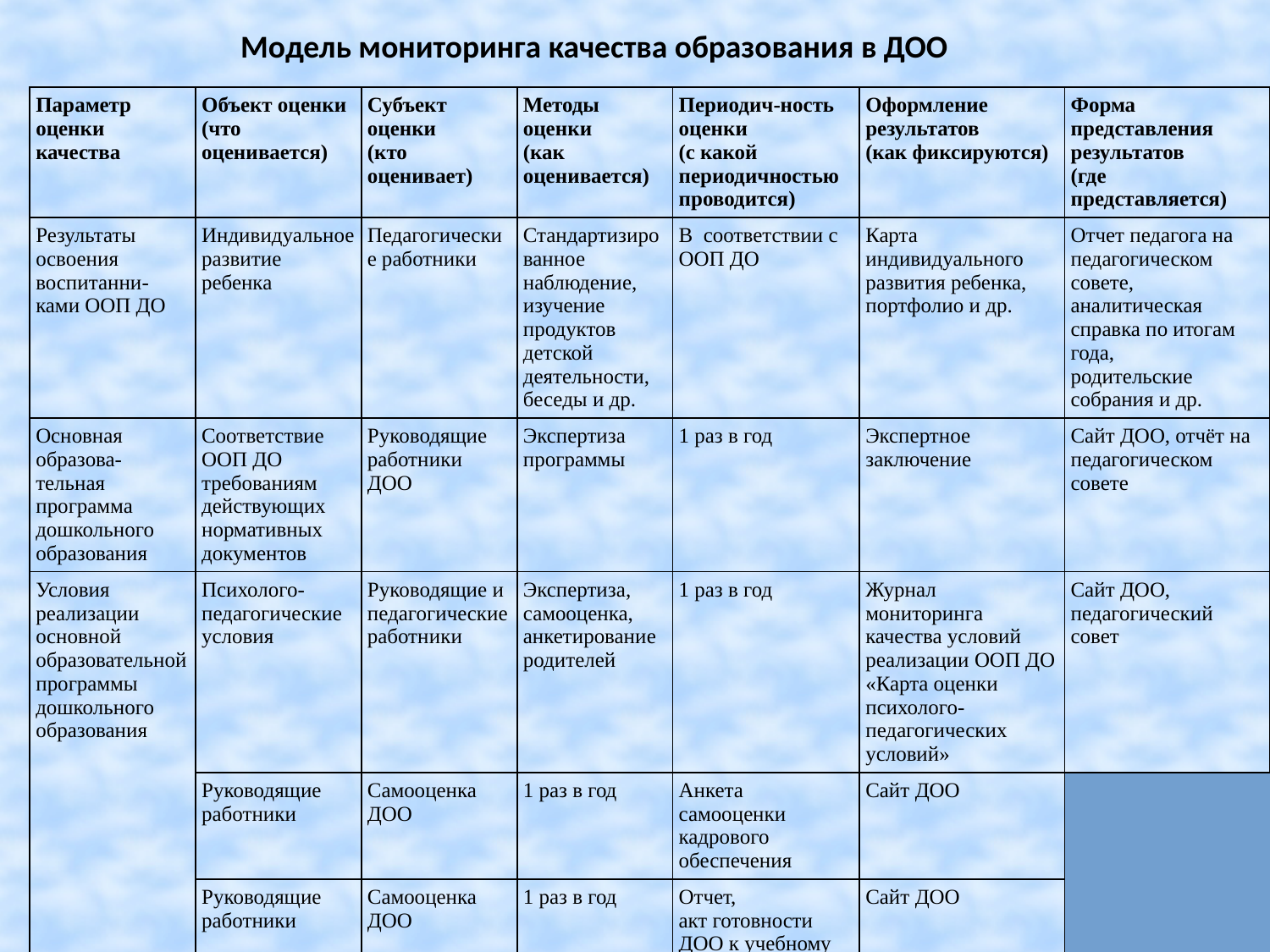

Модель мониторинга качества образования в ДОО

| Параметр оценки качества | Объект оценки (что оценивается) | Субъект оценки (кто оценивает) | Методы оценки (как оценивается) | Периодич-ность оценки (с какой периодичностью проводится) | Оформление результатов (как фиксируются) | Форма представления результатов (где представляется) |
| --- | --- | --- | --- | --- | --- | --- |
| Результаты освоения воспитанни-ками ООП ДО | Индивидуальное развитие ребенка | Педагогические работники | Стандартизированное наблюдение, изучение продуктов детской деятельности, беседы и др. | В соответствии с ООП ДО | Карта индивидуального развития ребенка, портфолио и др. | Отчет педагога на педагогическом совете, аналитическая справка по итогам года, родительские собрания и др. |
| Основная образова-тельная программа дошкольного образования | Соответствие ООП ДО требованиям действующих нормативных документов | Руководящие работники ДОО | Экспертиза программы | 1 раз в год | Экспертное заключение | Сайт ДОО, отчёт на педагогическом совете |
| Условия реализации основной образовательной программы дошкольного образования | Психолого-педагогические условия | Руководящие и педагогические работники | Экспертиза, самооценка, анкетирование родителей | 1 раз в год | Журнал мониторинга качества условий реализации ООП ДО «Карта оценки психолого-педагогических условий» | Сайт ДОО, педагогический совет |
| Кадровые условия | Руководящие работники | Самооценка ДОО | 1 раз в год | Анкета самооценки кадрового обеспечения | Сайт ДОО |
| Материально-технические условия | Руководящие работники | Самооценка ДОО | 1 раз в год | Отчет, акт готовности ДОО к учебному году | Сайт ДОО |